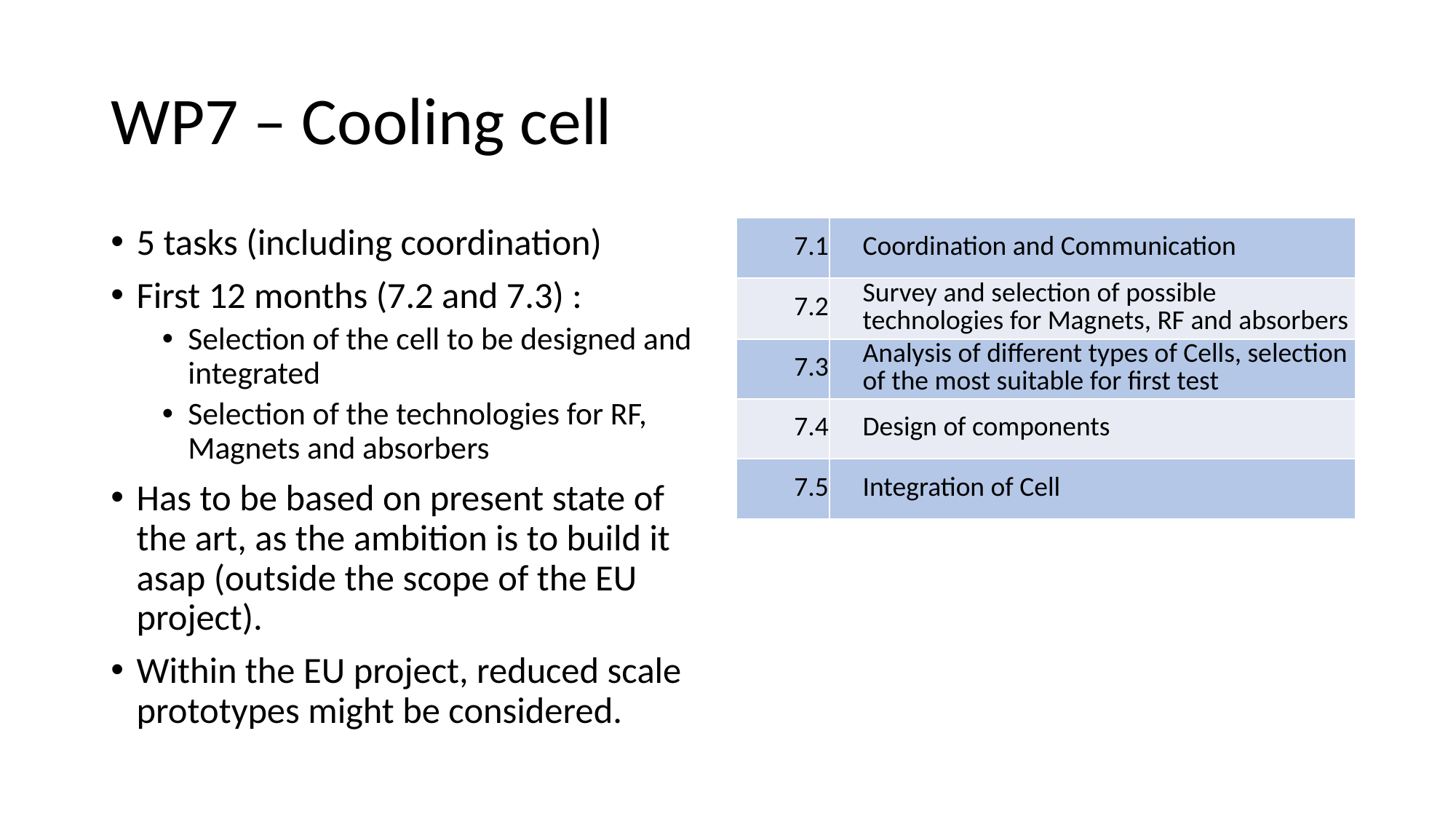

# WP7 – Cooling cell
5 tasks (including coordination)
First 12 months (7.2 and 7.3) :
Selection of the cell to be designed and integrated
Selection of the technologies for RF, Magnets and absorbers
Has to be based on present state of the art, as the ambition is to build it asap (outside the scope of the EU project).
Within the EU project, reduced scale prototypes might be considered.
| 7.1 | Coordination and Communication |
| --- | --- |
| 7.2 | Survey and selection of possible technologies for Magnets, RF and absorbers |
| 7.3 | Analysis of different types of Cells, selection of the most suitable for first test |
| 7.4 | Design of components |
| 7.5 | Integration of Cell |